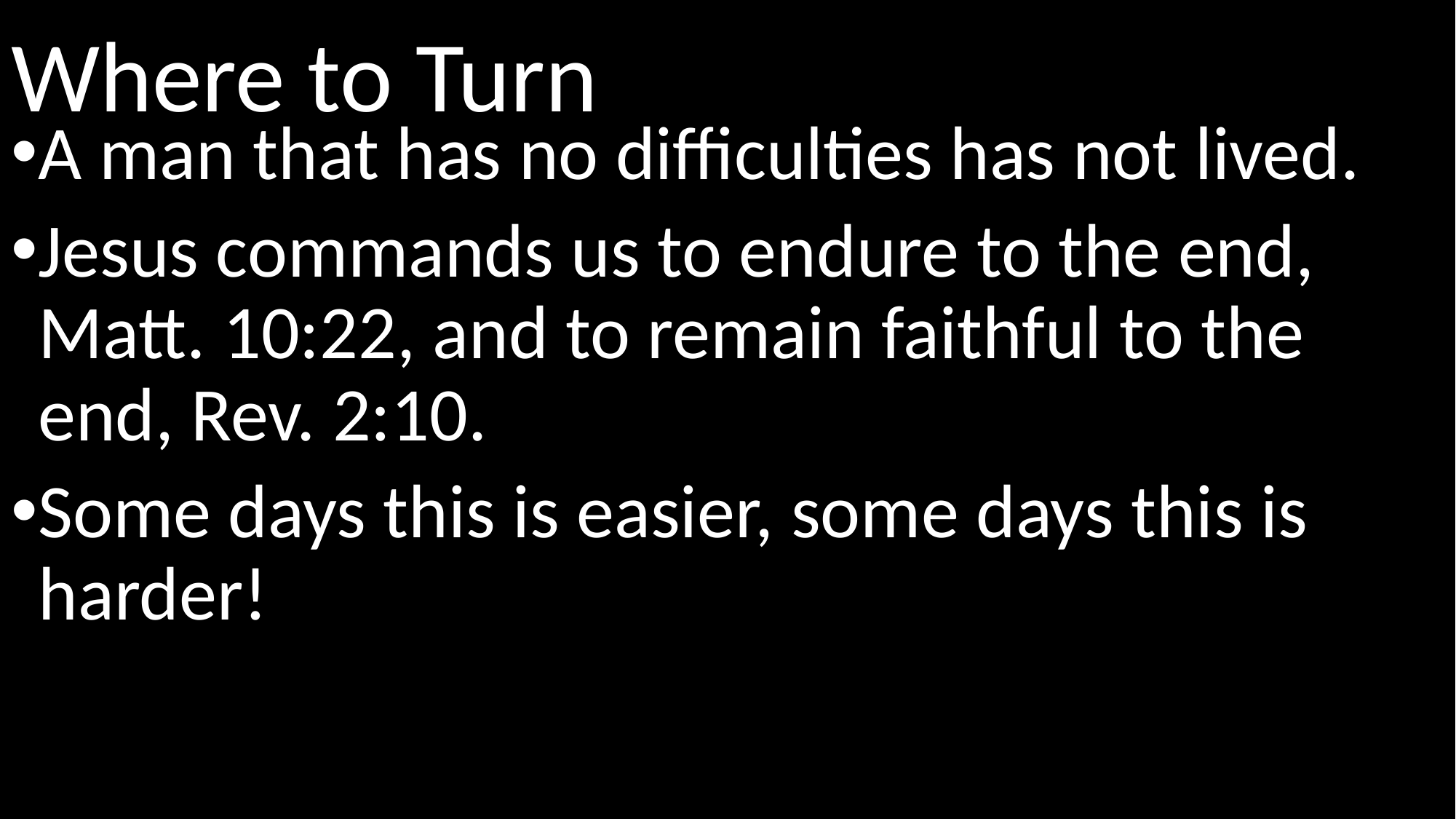

# Where to Turn
A man that has no difficulties has not lived.
Jesus commands us to endure to the end, Matt. 10:22, and to remain faithful to the end, Rev. 2:10.
Some days this is easier, some days this is harder!